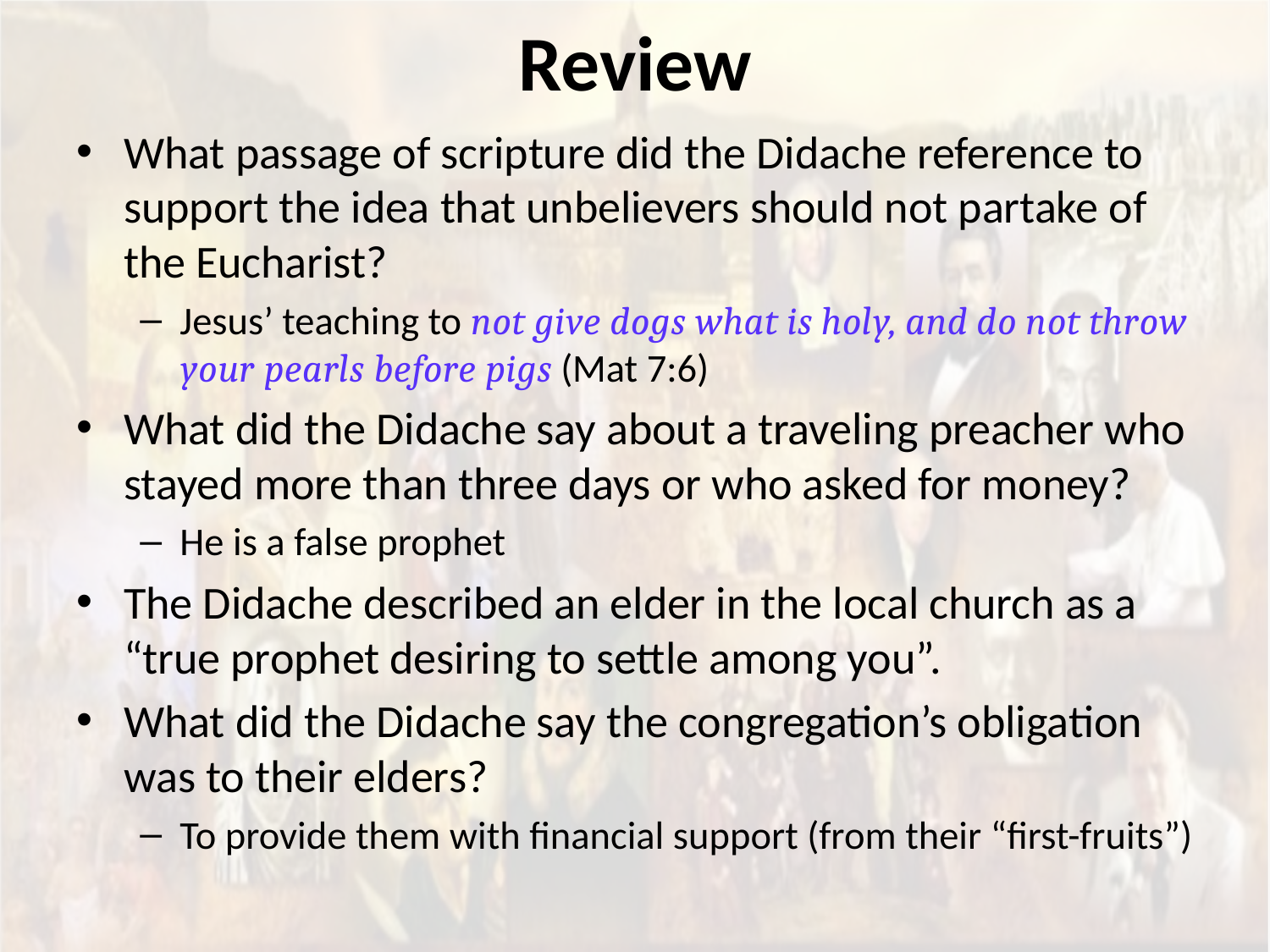

# Review
What passage of scripture did the Didache reference to support the idea that unbelievers should not partake of the Eucharist?
Jesus’ teaching to not give dogs what is holy, and do not throw your pearls before pigs (Mat 7:6)
What did the Didache say about a traveling preacher who stayed more than three days or who asked for money?
He is a false prophet
The Didache described an elder in the local church as a “true prophet desiring to settle among you”.
What did the Didache say the congregation’s obligation was to their elders?
To provide them with financial support (from their “first-fruits”)